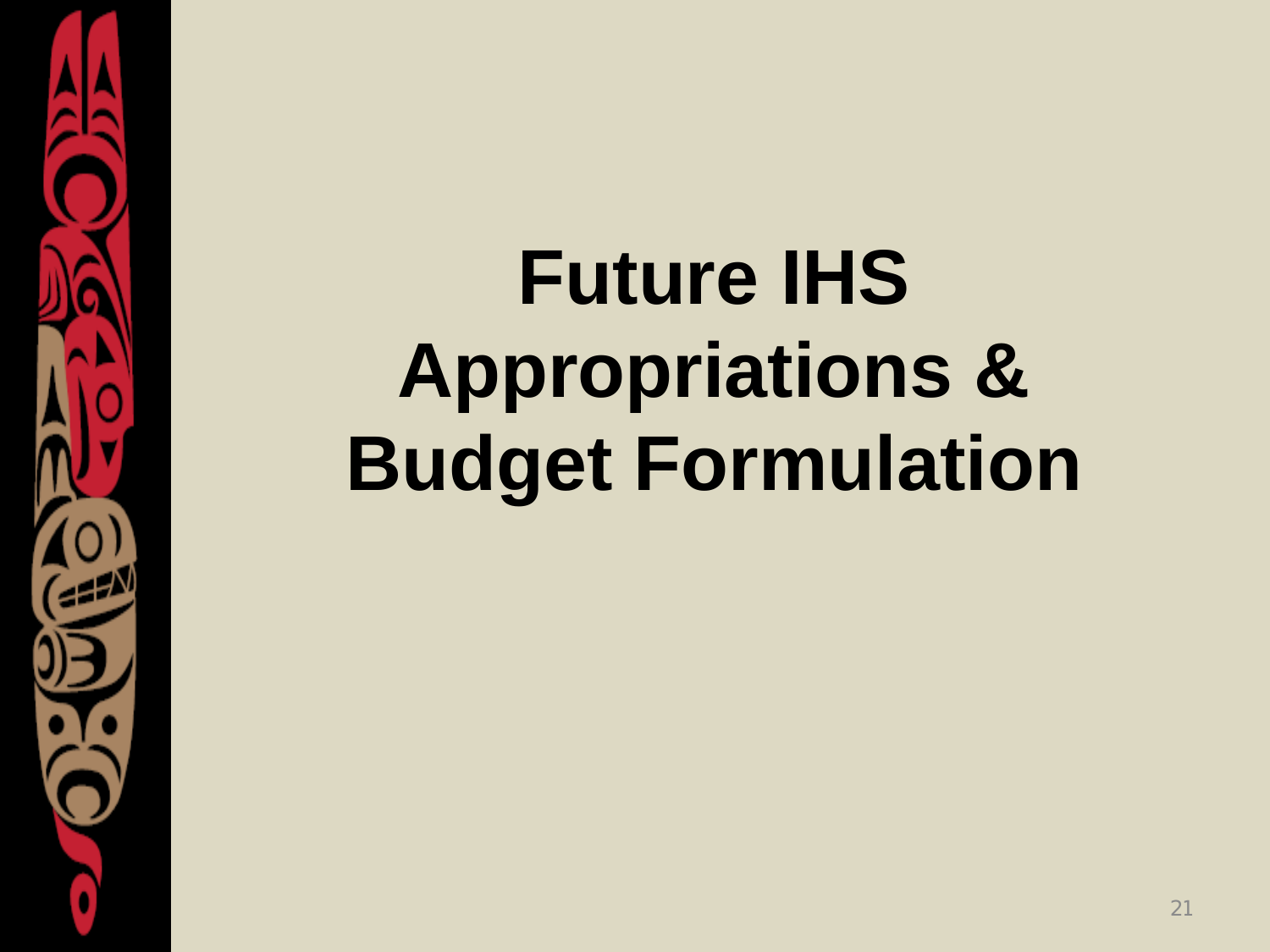

# Future IHS Appropriations & Budget Formulation

21